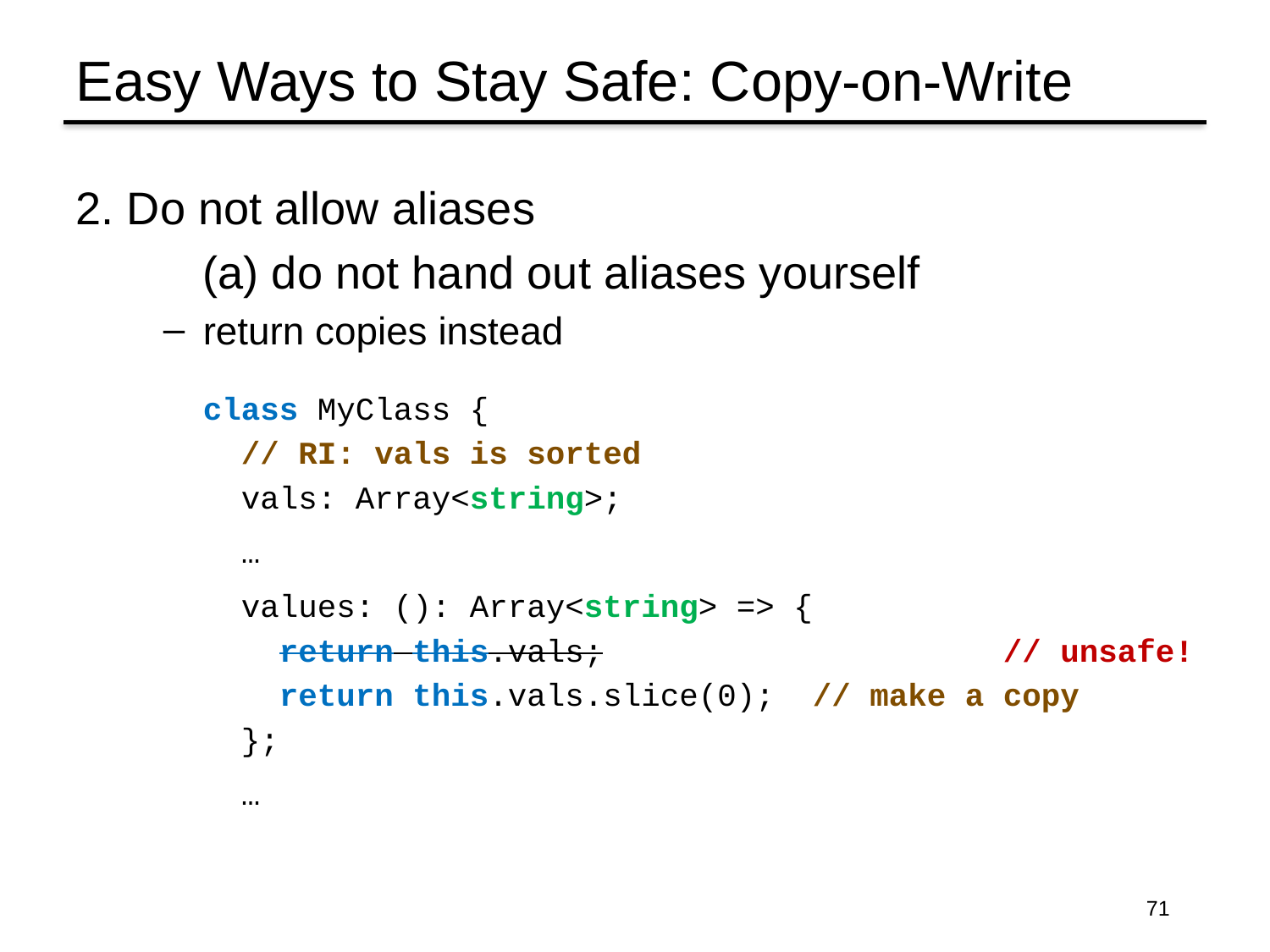

# Easy Ways to Stay Safe: Copy-on-Write
2. Do not allow aliases
	(a) do not hand out aliases yourself
return copies instead

class MyClass {
  // RI: vals is sorted
  vals: Array<string>;

  …

  values: (): Array<string> => {
    return this.vals; 			  // unsafe!
    return this.vals.slice(0);  // make a copy
  };

  …

71